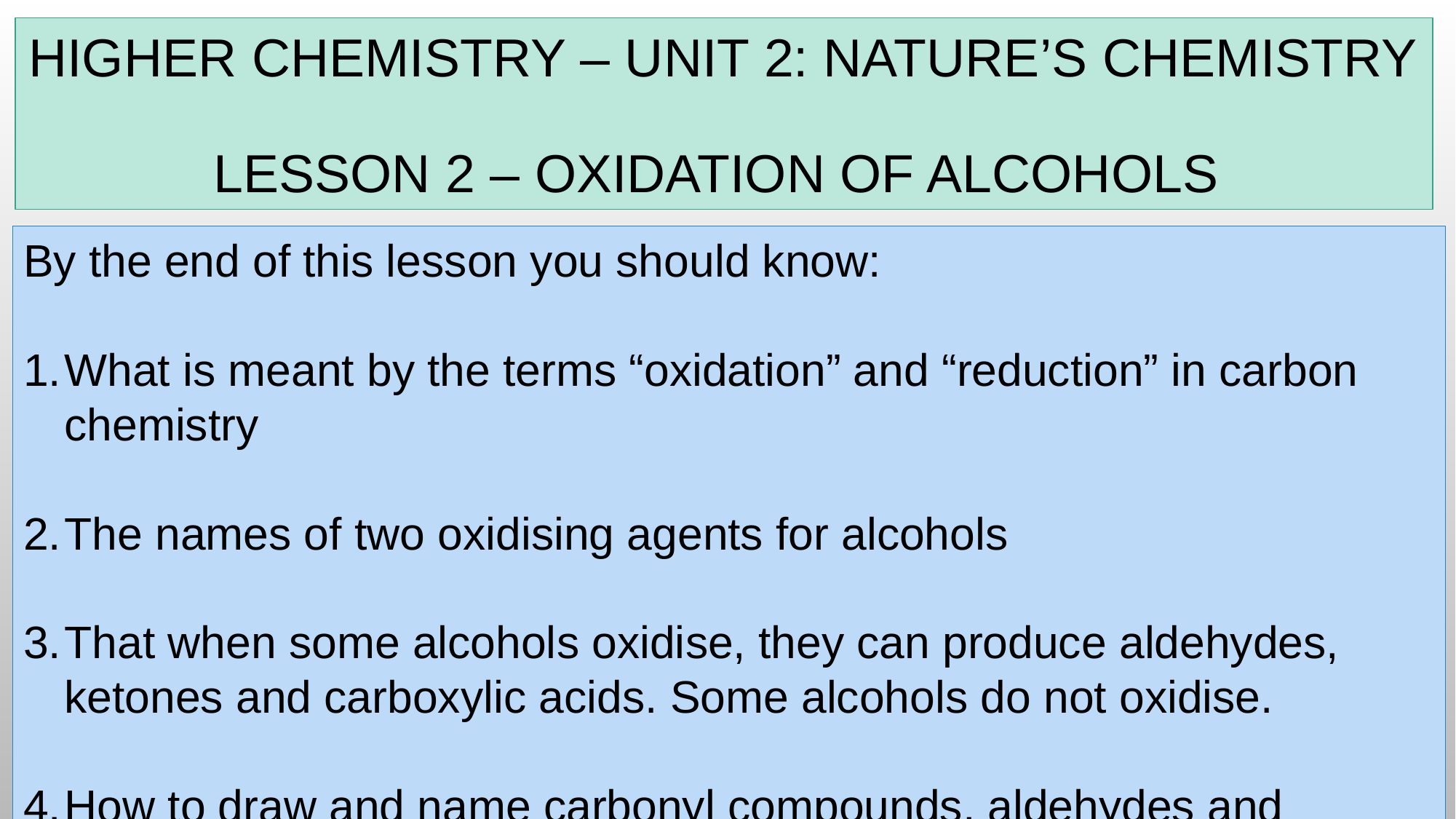

# Higher Chemistry – Unit 2: Nature’s chemistry Lesson 2 – oxidation of alcohols
By the end of this lesson you should know:

What is meant by the terms “oxidation” and “reduction” in carbon chemistry

The names of two oxidising agents for alcohols

That when some alcohols oxidise, they can produce aldehydes, ketones and carboxylic acids. Some alcohols do not oxidise.

How to draw and name carbonyl compounds, aldehydes and ketones.